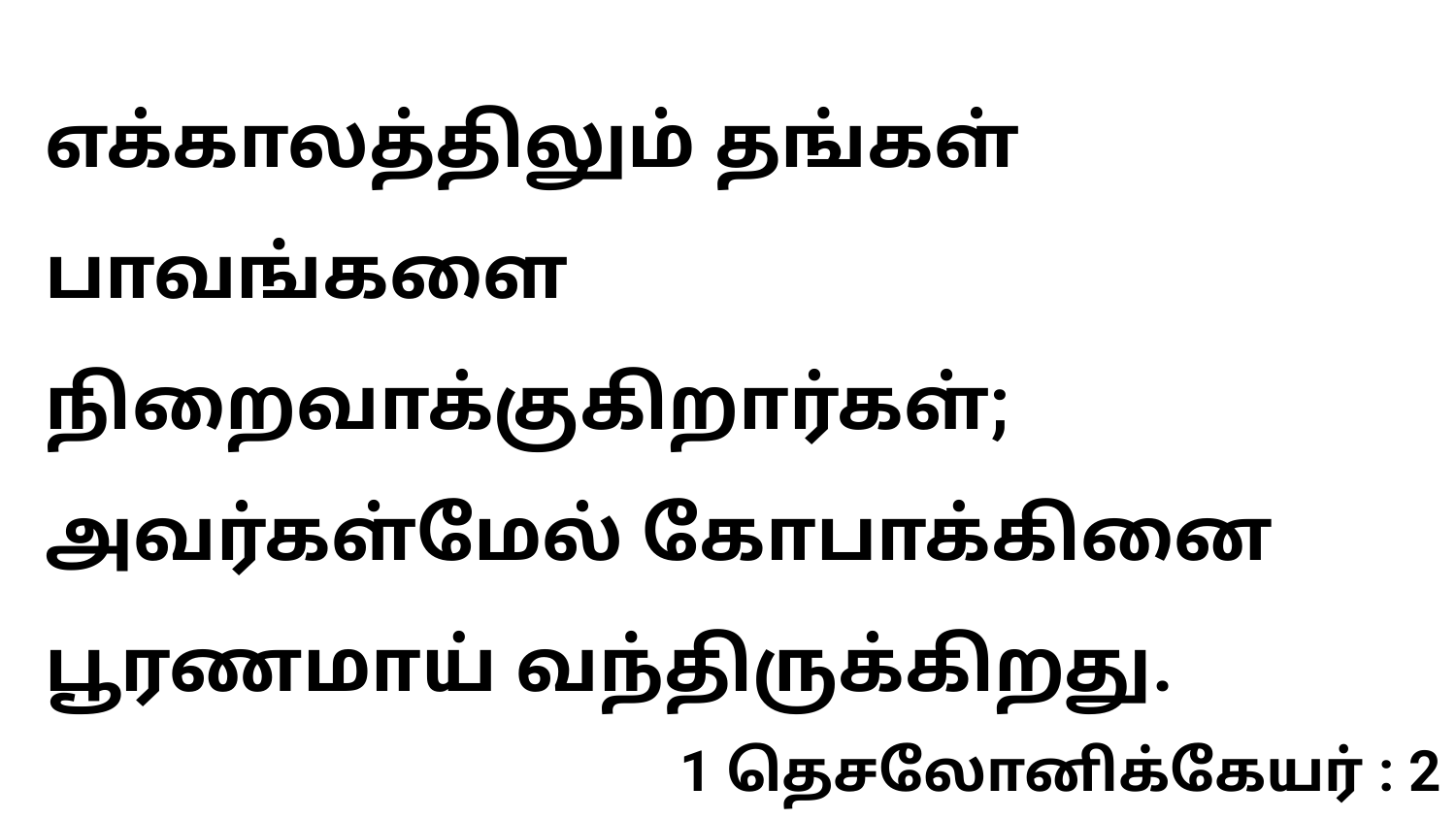

எக்காலத்திலும் தங்கள் பாவங்களை நிறைவாக்குகிறார்கள்; அவர்கள்மேல் கோபாக்கினை பூரணமாய் வந்திருக்கிறது.
1 தெசலோனிக்கேயர் : 2